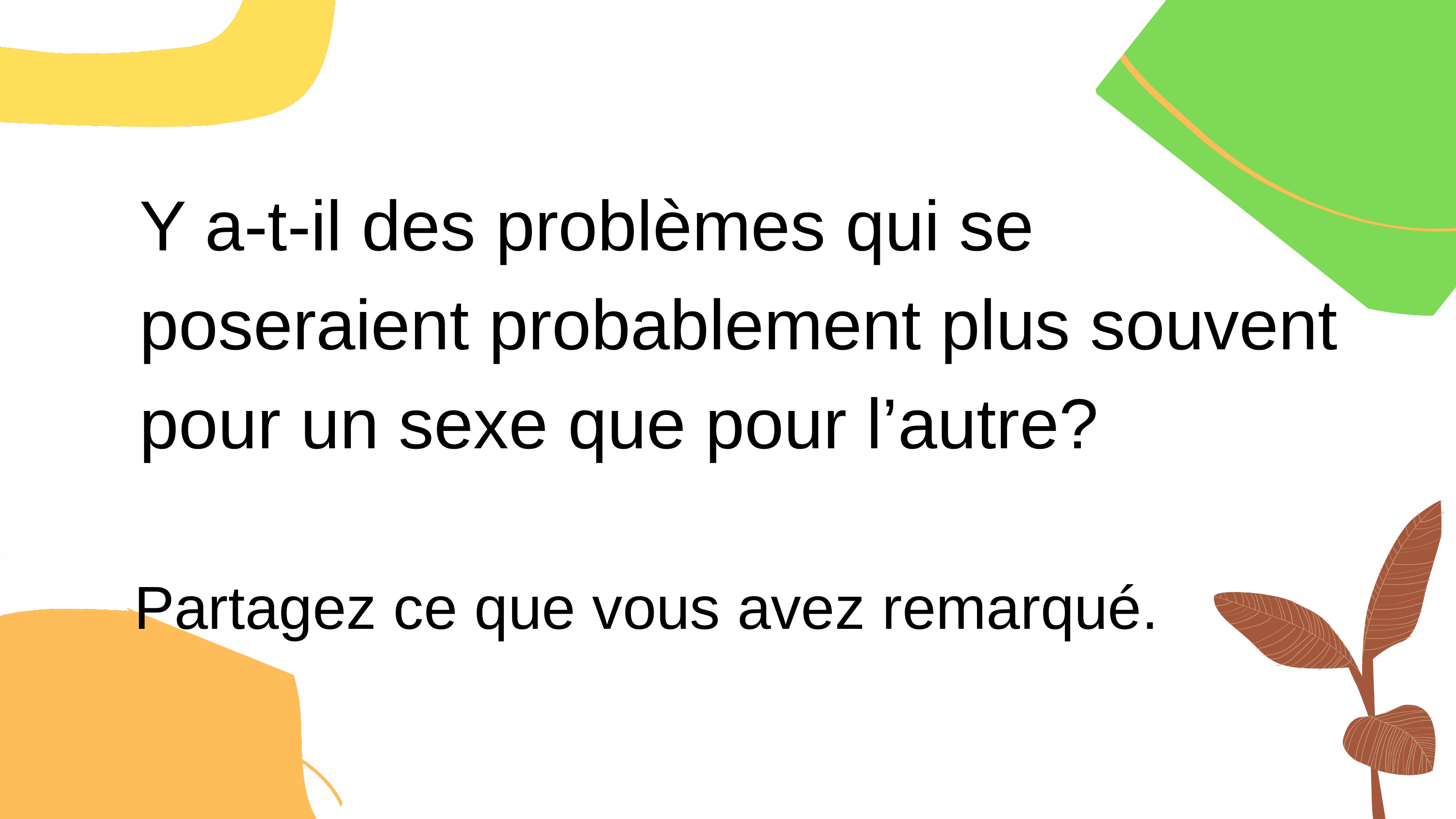

Y a-t-il des problèmes qui se poseraient probablement plus souvent pour un sexe que pour l’autre?

Partagez ce que vous avez remarqué.